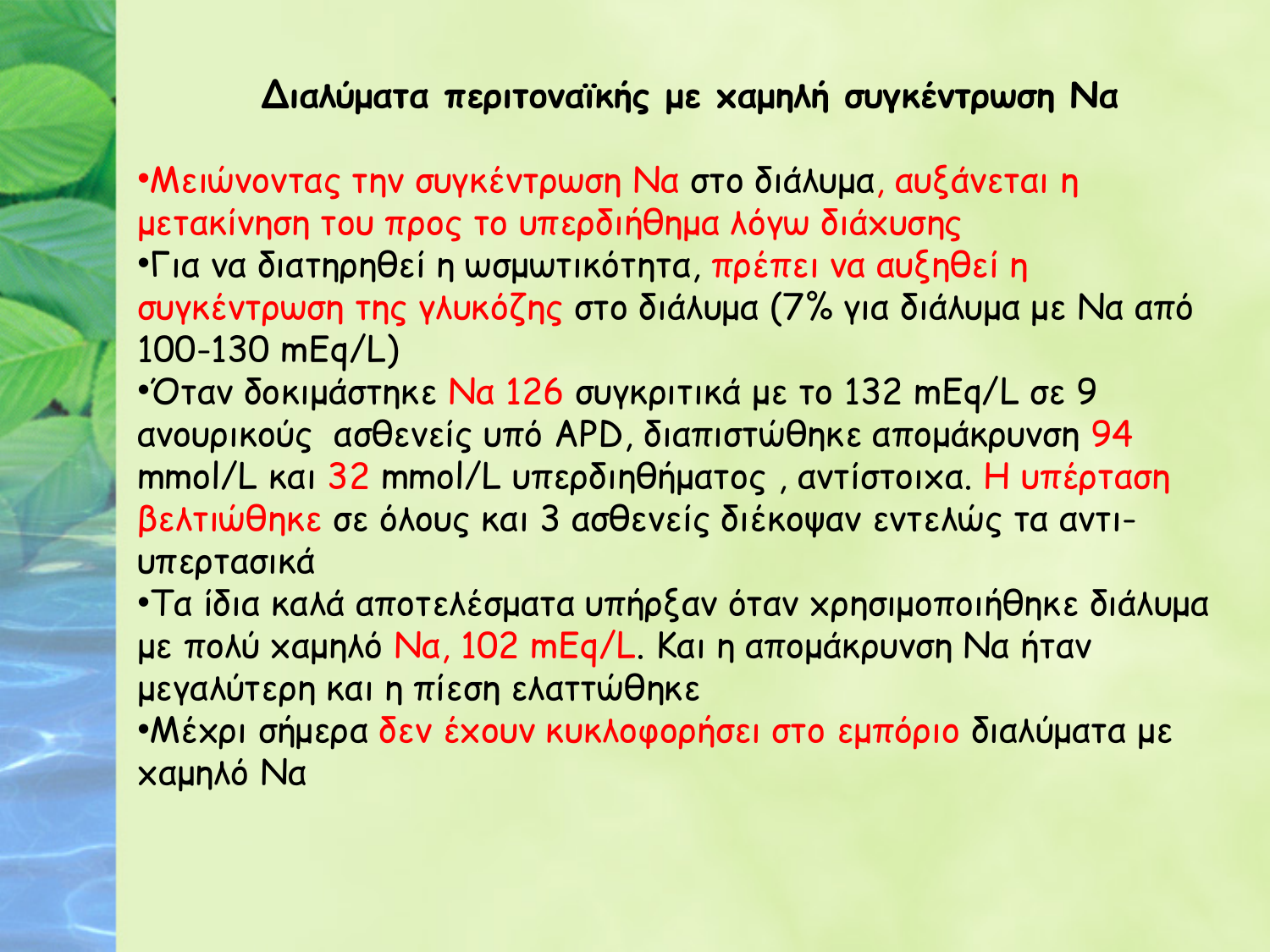

Διαλύματα περιτοναϊκής με χαμηλή συγκέντρωση Να

Μειώνοντας την συγκέντρωση Να στο διάλυμα, αυξάνεται η μετακίνηση του προς το υπερδιήθημα λόγω διάχυσης
Για να διατηρηθεί η ωσμωτικότητα, πρέπει να αυξηθεί η συγκέντρωση της γλυκόζης στο διάλυμα (7% για διάλυμα με Να από 100-130 mEq/L)
Όταν δοκιμάστηκε Να 126 συγκριτικά με το 132 mEq/L σε 9 ανουρικούς  ασθενείς υπό APD, διαπιστώθηκε απομάκρυνση 94 mmol/L και 32 mmol/L υπερδιηθήματος , αντίστοιχα. Η υπέρταση βελτιώθηκε σε όλους και 3 ασθενείς διέκοψαν εντελώς τα αντι-υπερτασικά
Τα ίδια καλά αποτελέσματα υπήρξαν όταν χρησιμοποιήθηκε διάλυμα με πολύ χαμηλό Να, 102 mEq/L. Και η απομάκρυνση Να ήταν μεγαλύτερη και η πίεση ελαττώθηκε
Μέχρι σήμερα δεν έχουν κυκλοφορήσει στο εμπόριο διαλύματα με χαμηλό Να